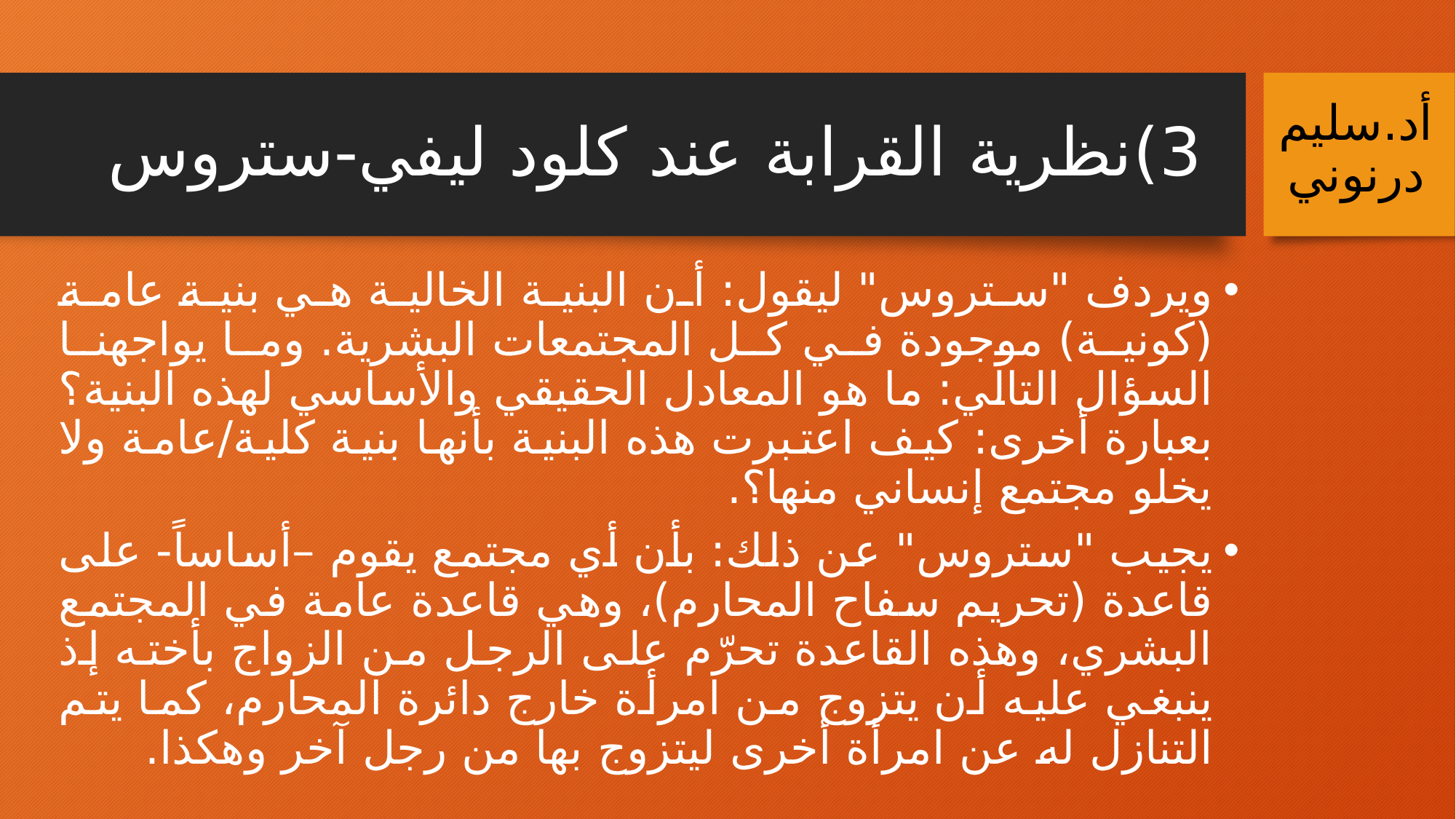

# 3)	نظرية القرابة عند كلود ليفي-ستروس
أد.سليم درنوني
ويردف "ستروس" ليقول: أن البنية الخالية هي بنية عامة (كونية) موجودة في كل المجتمعات البشرية. وما يواجهنا السؤال التالي: ما هو المعادل الحقيقي والأساسي لهذه البنية؟ بعبارة أخرى: كيف اعتبرت هذه البنية بأنها بنية كلية/عامة ولا يخلو مجتمع إنساني منها؟.
يجيب "ستروس" عن ذلك: بأن أي مجتمع يقوم –أساساً- على قاعدة (تحريم سفاح المحارم)، وهي قاعدة عامة في المجتمع البشري، وهذه القاعدة تحرّم على الرجل من الزواج بأخته إذ ينبغي عليه أن يتزوج من امرأة خارج دائرة المحارم، كما يتم التنازل له عن امرأة أخرى ليتزوج بها من رجل آخر وهكذا.